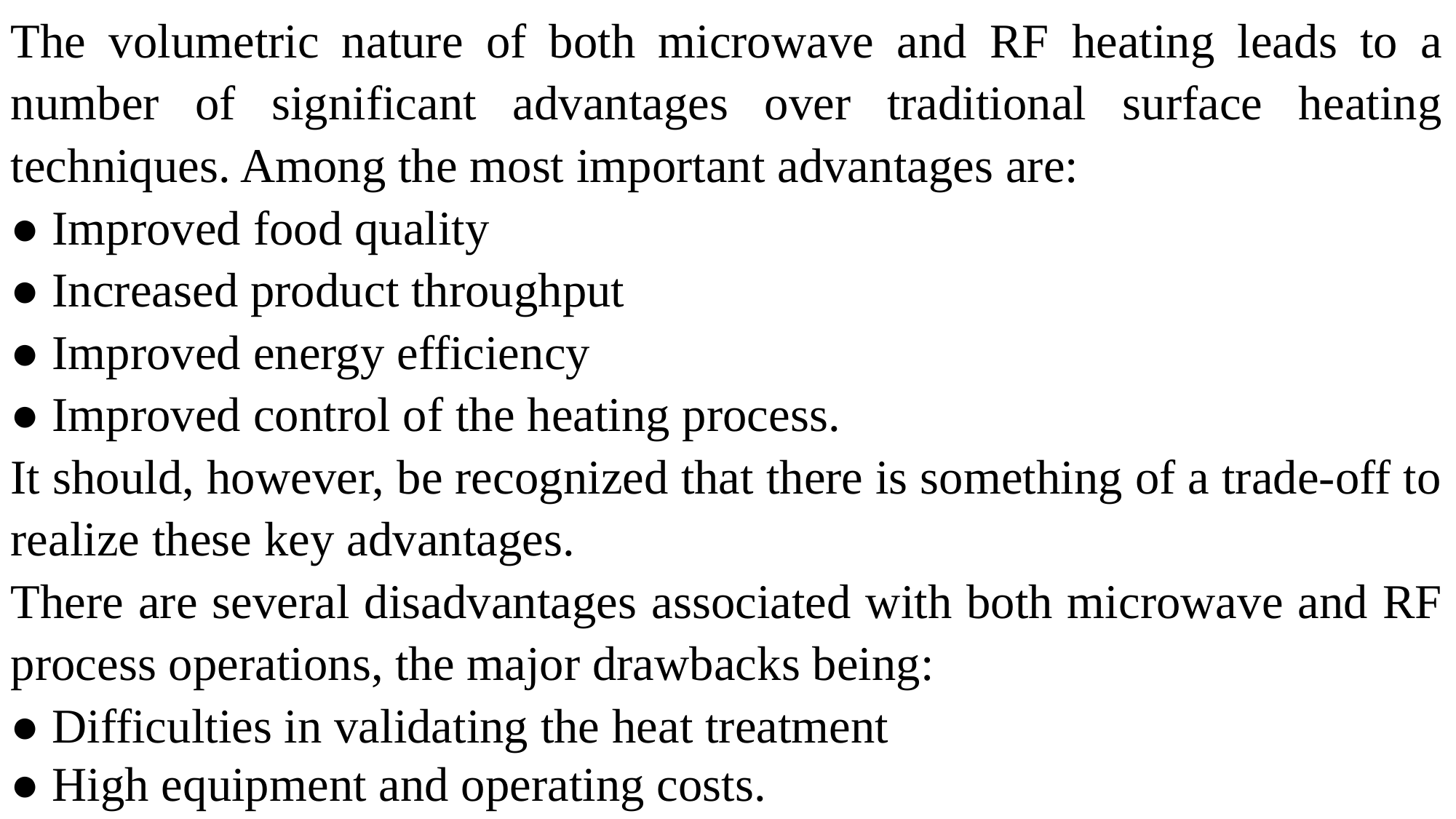

The volumetric nature of both microwave and RF heating leads to a number of significant advantages over traditional surface heating techniques. Among the most important advantages are:
● Improved food quality
● Increased product throughput
● Improved energy efficiency
● Improved control of the heating process.
It should, however, be recognized that there is something of a trade-off to realize these key advantages.
There are several disadvantages associated with both microwave and RF process operations, the major drawbacks being:
● Difficulties in validating the heat treatment
● High equipment and operating costs.